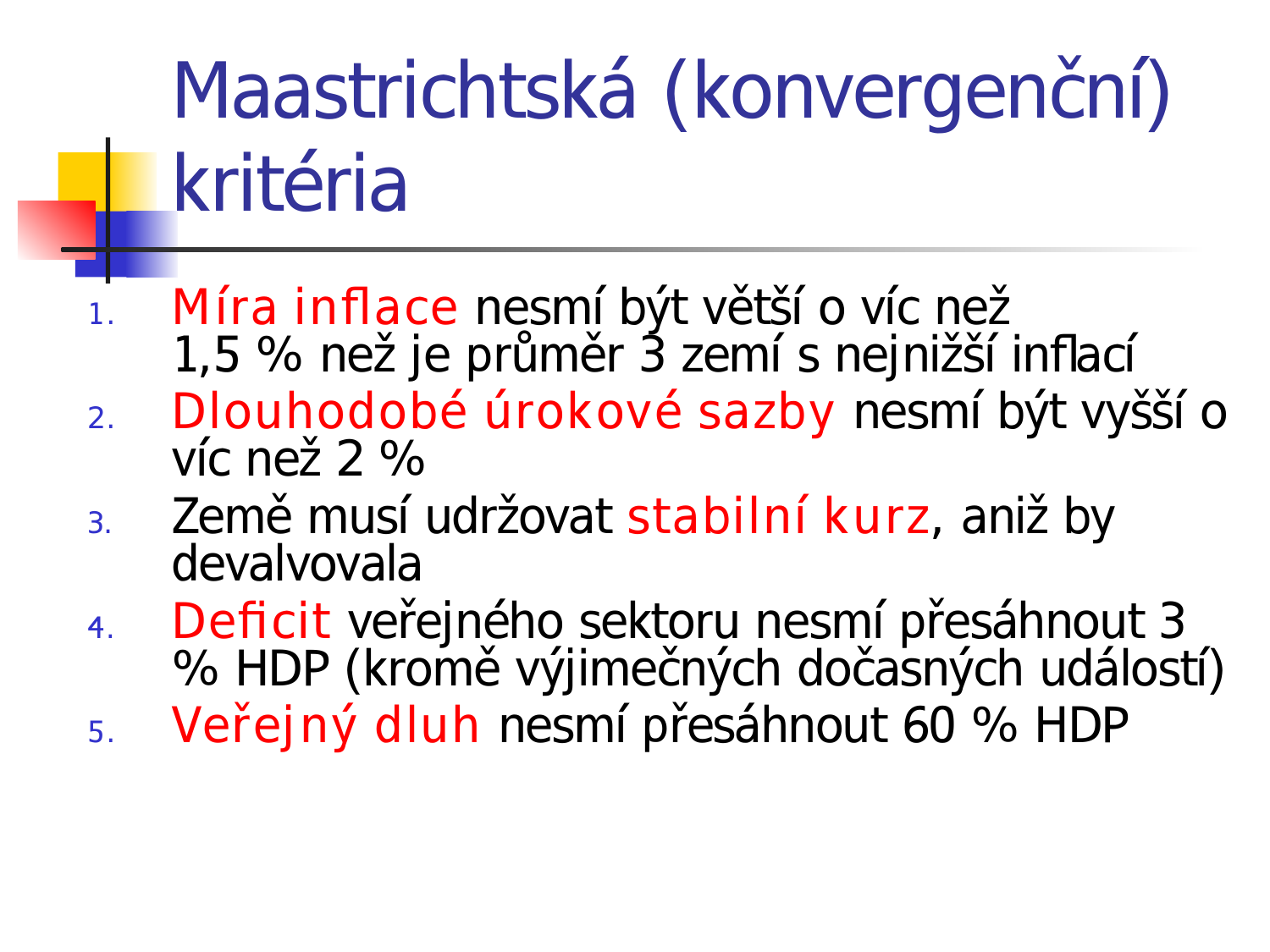

# Maastrichtská (konvergenční) kritéria
Míra inflace nesmí být větší o víc než
1,5 % než je průměr 3 zemí s nejnižší inflací
Dlouhodobé úrokové sazby nesmí být vyšší o víc než 2 %
Země musí udržovat stabilní kurz, aniž by devalvovala
Deficit veřejného sektoru nesmí přesáhnout 3 % HDP (kromě výjimečných dočasných událostí)
Veřejný dluh nesmí přesáhnout 60 % HDP